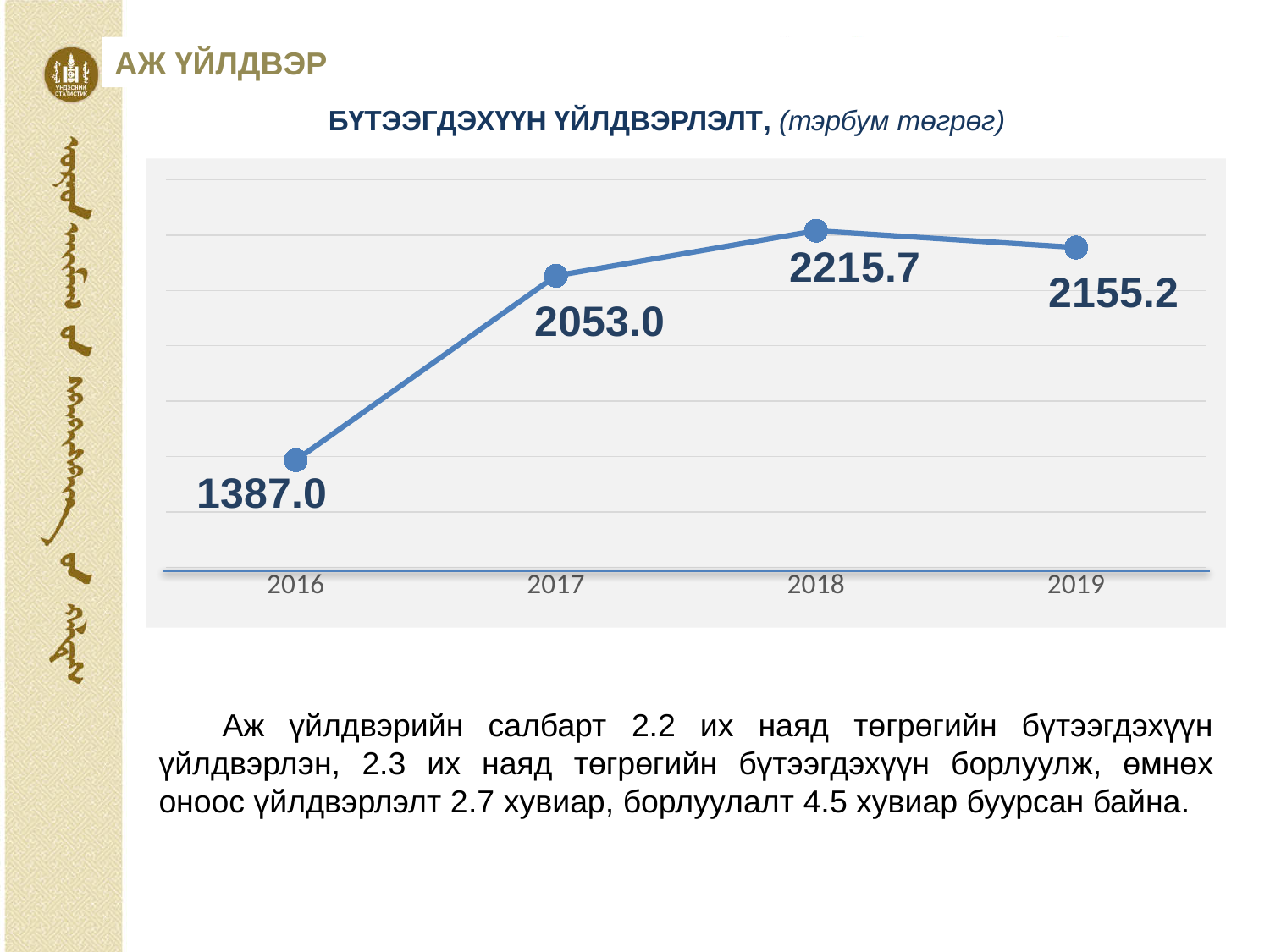

АЖ ҮЙЛДВЭР
БҮТЭЭГДЭХҮҮН ҮЙЛДВЭРЛЭЛТ, (тэрбум төгрөг)

### Chart

| Category | Үйлдвэрлэлт |
|---|---|
| 2016 | 1387.0 |
| 2017 | 2053.0 |
| 2018 | 2215.7 |
| 2019 | 2155.2 |
Аж үйлдвэрийн салбарт 2.2 их наяд төгрөгийн бүтээгдэхүүн үйлдвэрлэн, 2.3 их наяд төгрөгийн бүтээгдэхүүн борлуулж, өмнөх оноос үйлдвэрлэлт 2.7 хувиар, борлуулалт 4.5 хувиар буурсан байна.